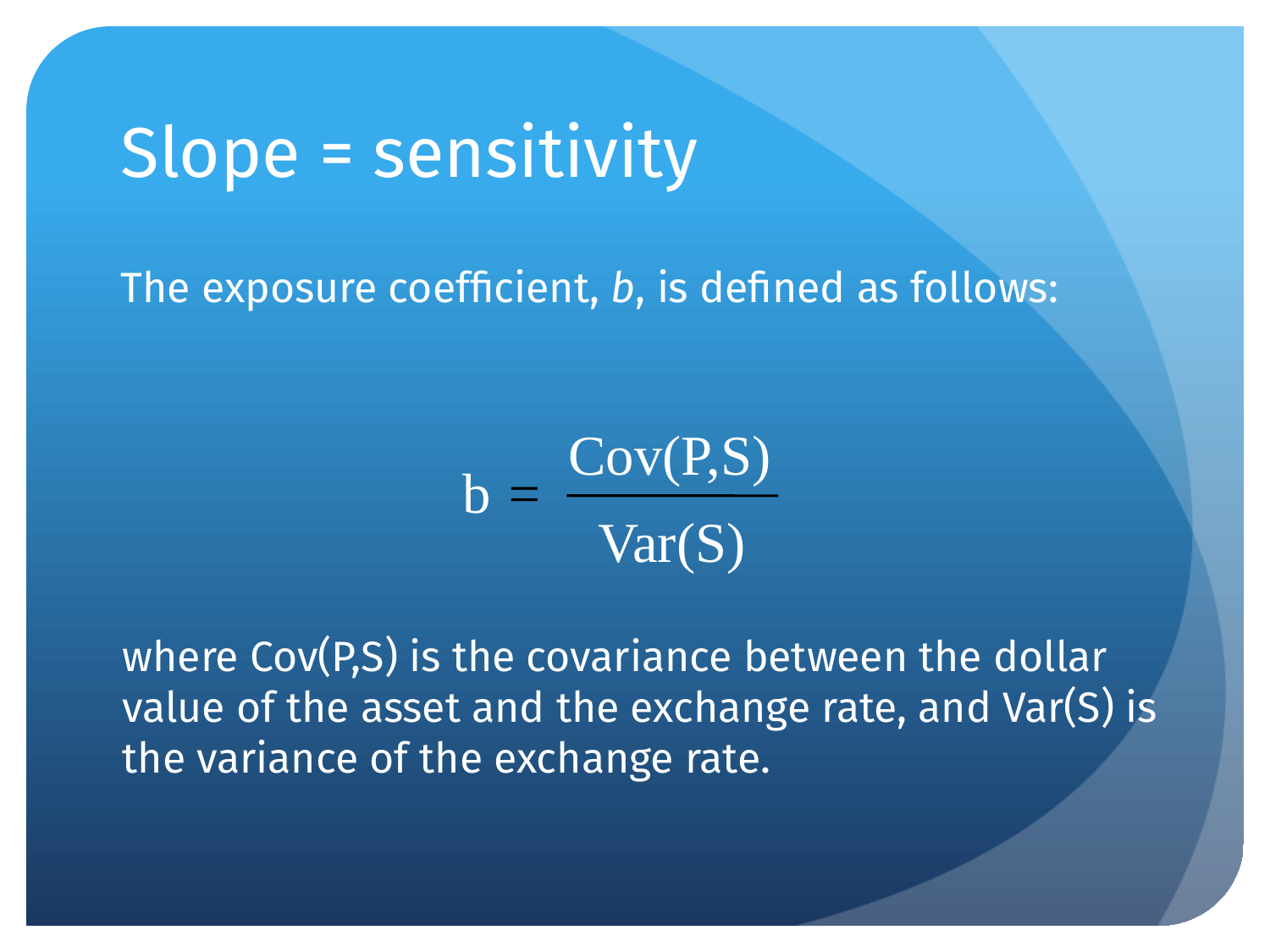

# Slope = sensitivity
The exposure coefficient, b, is defined as follows:
Cov(P,S)

Var(S)
b =
where Cov(P,S) is the covariance between the dollar value of the asset and the exchange rate, and Var(S) is the variance of the exchange rate.